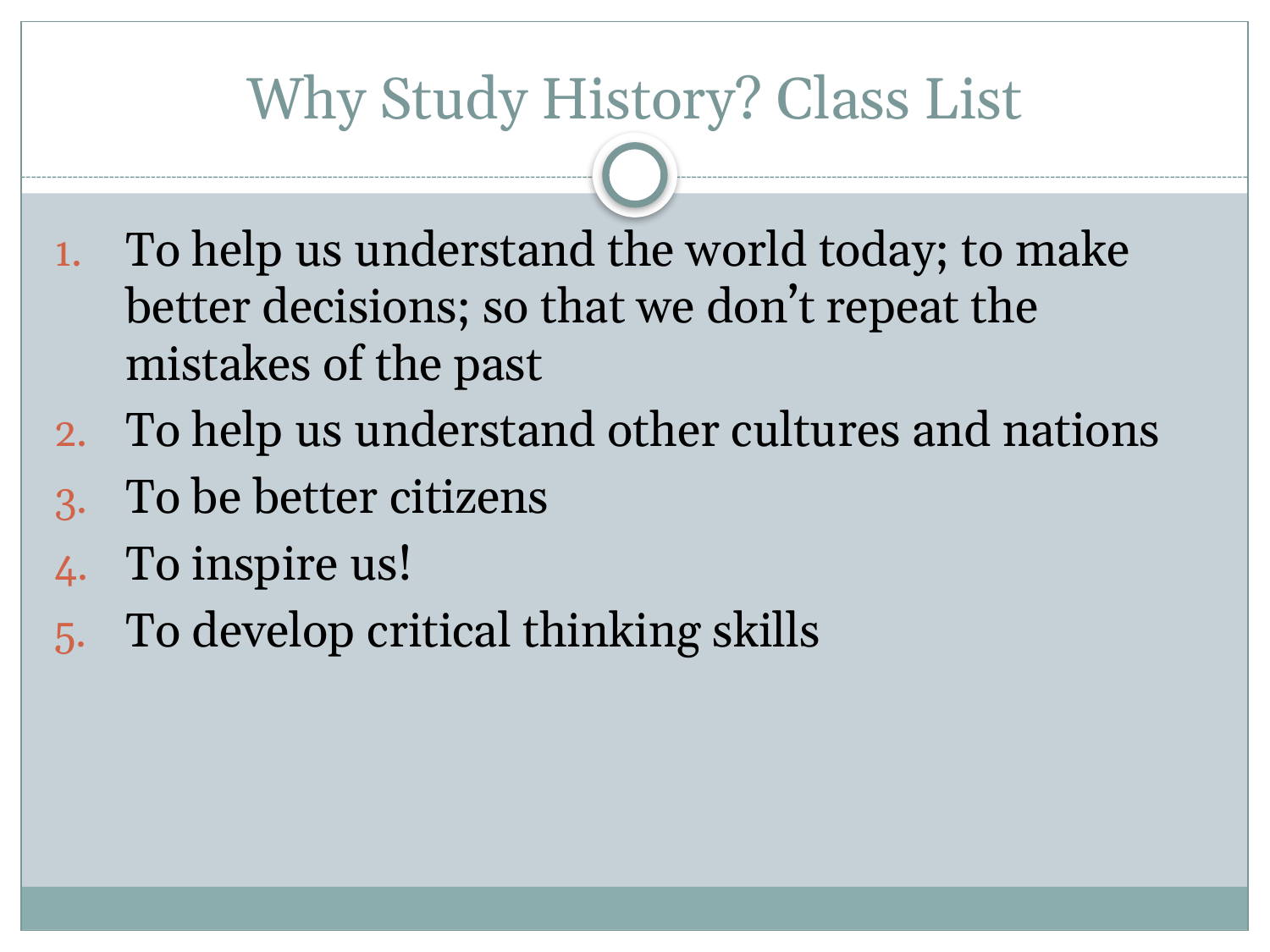

# Why Study History? Class List
To help us understand the world today; to make better decisions; so that we don’t repeat the mistakes of the past
To help us understand other cultures and nations
To be better citizens
To inspire us!
To develop critical thinking skills